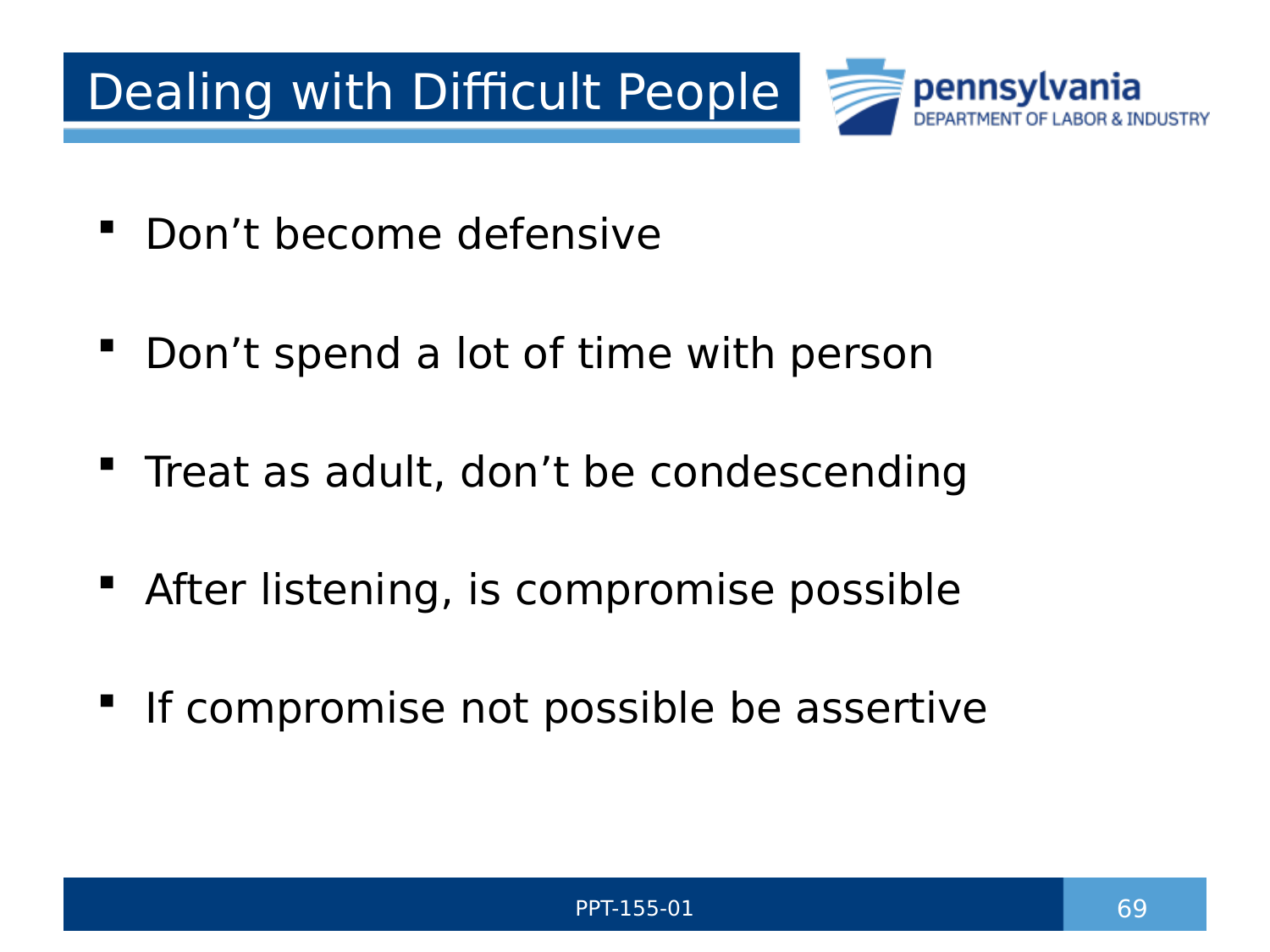

# Dealing with Difficult People
Don’t become defensive

Don’t spend a lot of time with person

Treat as adult, don’t be condescending

After listening, is compromise possible

If compromise not possible be assertive
PPT-155-01
69